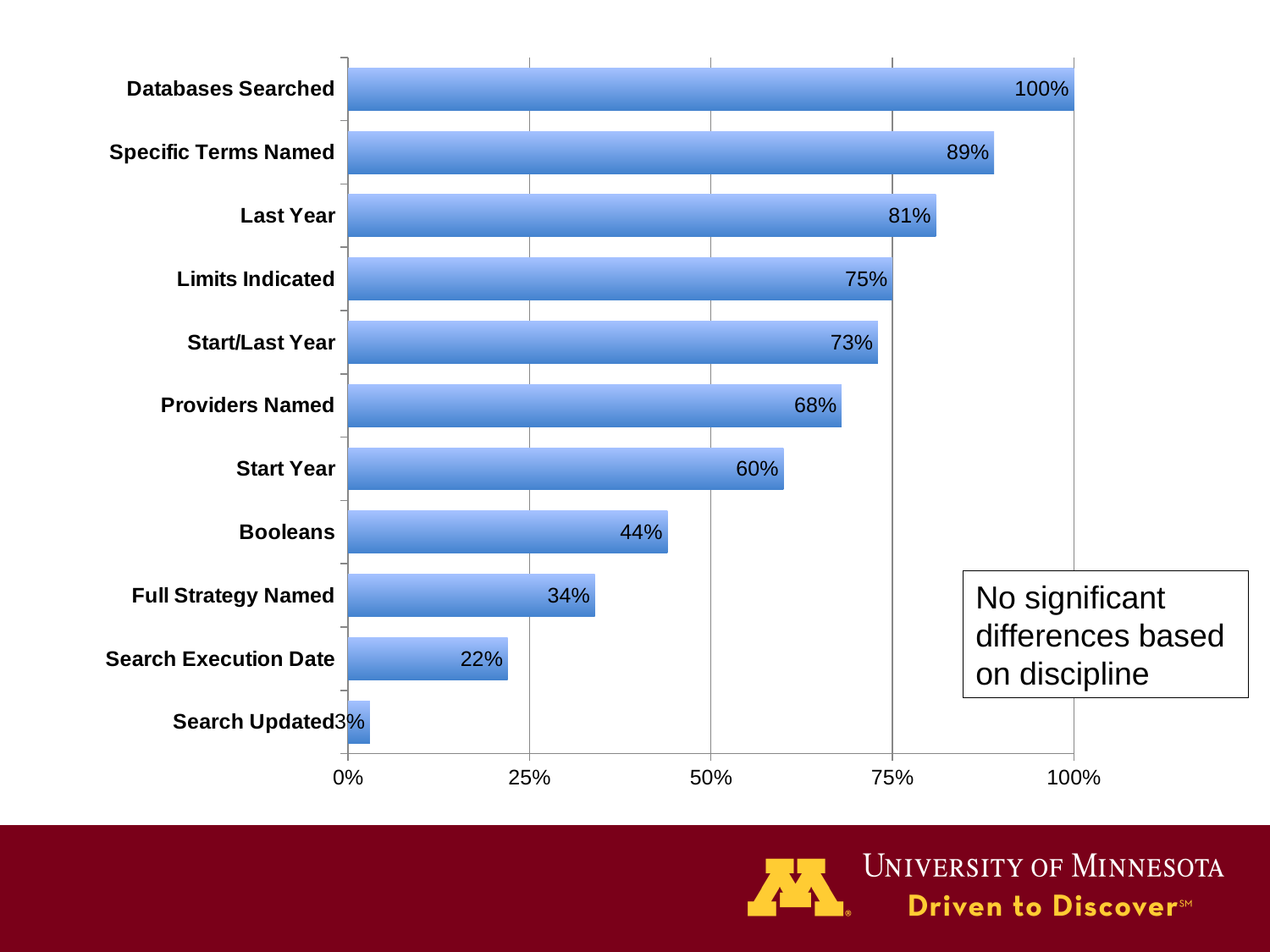

### Chart

| Category |  |
|---|---|
| Search Updated | 0.03 |
| Search Execution Date | 0.22 |
| Full Strategy Named | 0.34 |
| Booleans | 0.44 |
| Start Year | 0.6 |
| Providers Named | 0.68 |
| Start/Last Year | 0.73 |
| Limits Indicated | 0.75 |
| Last Year | 0.81 |
| Specific Terms Named | 0.89 |
| Databases Searched | 1.0 |
No significant differences based on discipline